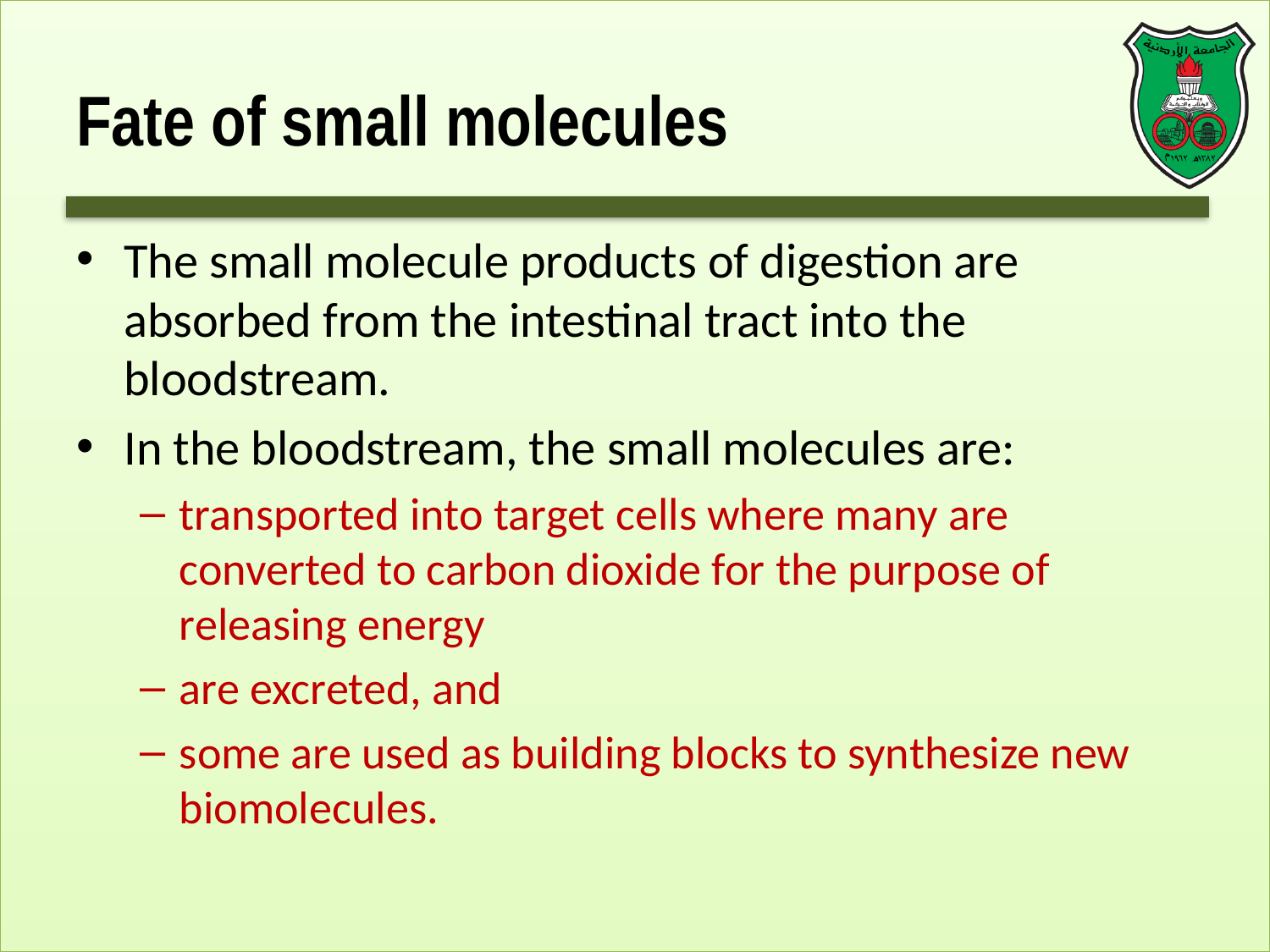

# Fate of small molecules
The small molecule products of digestion are absorbed from the intestinal tract into the bloodstream.
In the bloodstream, the small molecules are:
transported into target cells where many are converted to carbon dioxide for the purpose of releasing energy
are excreted, and
some are used as building blocks to synthesize new biomolecules.